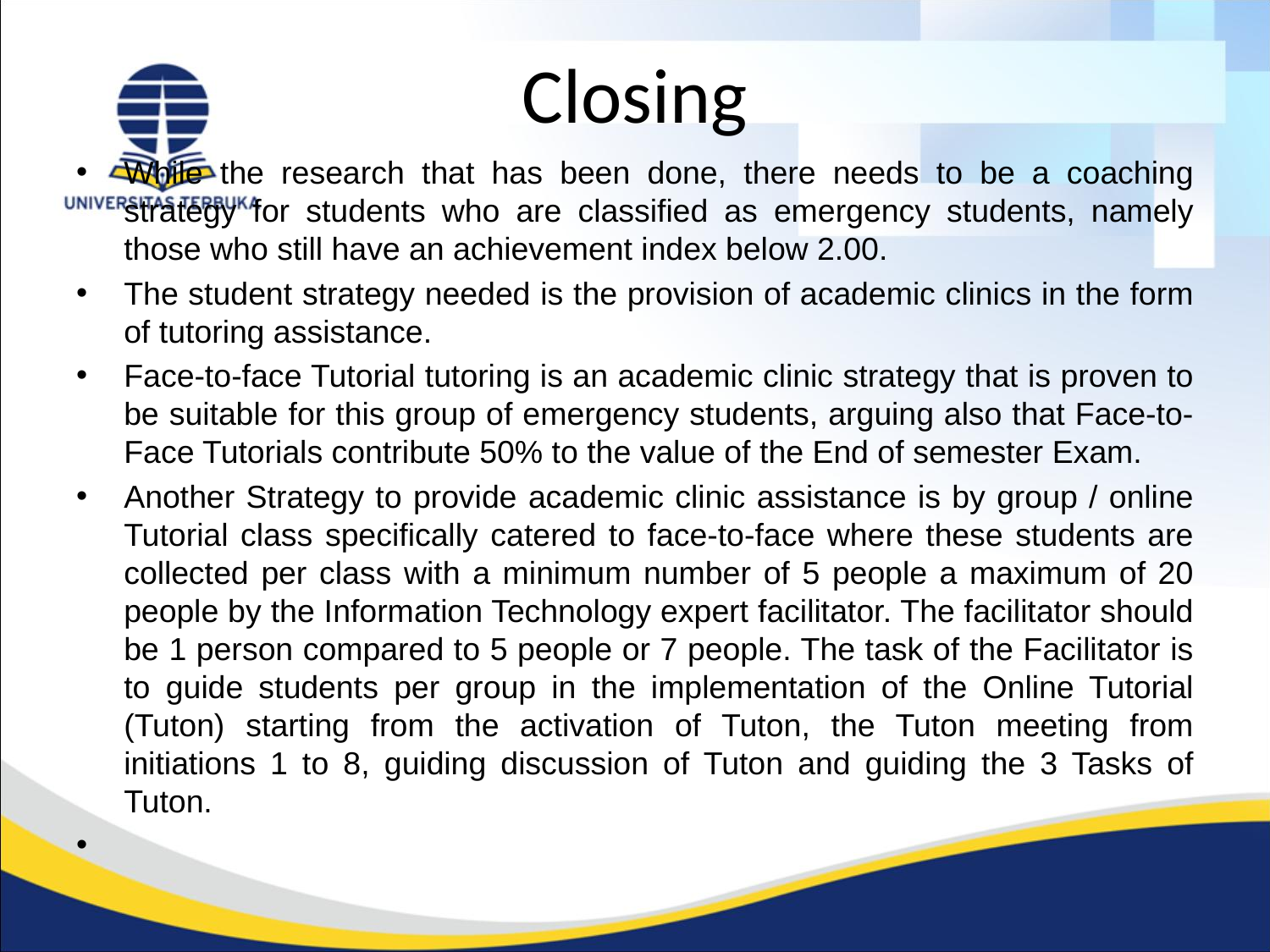

# Closing
While the research that has been done, there needs to be a coaching strategy for students who are classified as emergency students, namely those who still have an achievement index below 2.00.
The student strategy needed is the provision of academic clinics in the form of tutoring assistance.
Face-to-face Tutorial tutoring is an academic clinic strategy that is proven to be suitable for this group of emergency students, arguing also that Face-to-Face Tutorials contribute 50% to the value of the End of semester Exam.
Another Strategy to provide academic clinic assistance is by group / online Tutorial class specifically catered to face-to-face where these students are collected per class with a minimum number of 5 people a maximum of 20 people by the Information Technology expert facilitator. The facilitator should be 1 person compared to 5 people or 7 people. The task of the Facilitator is to guide students per group in the implementation of the Online Tutorial (Tuton) starting from the activation of Tuton, the Tuton meeting from initiations 1 to 8, guiding discussion of Tuton and guiding the 3 Tasks of Tuton.